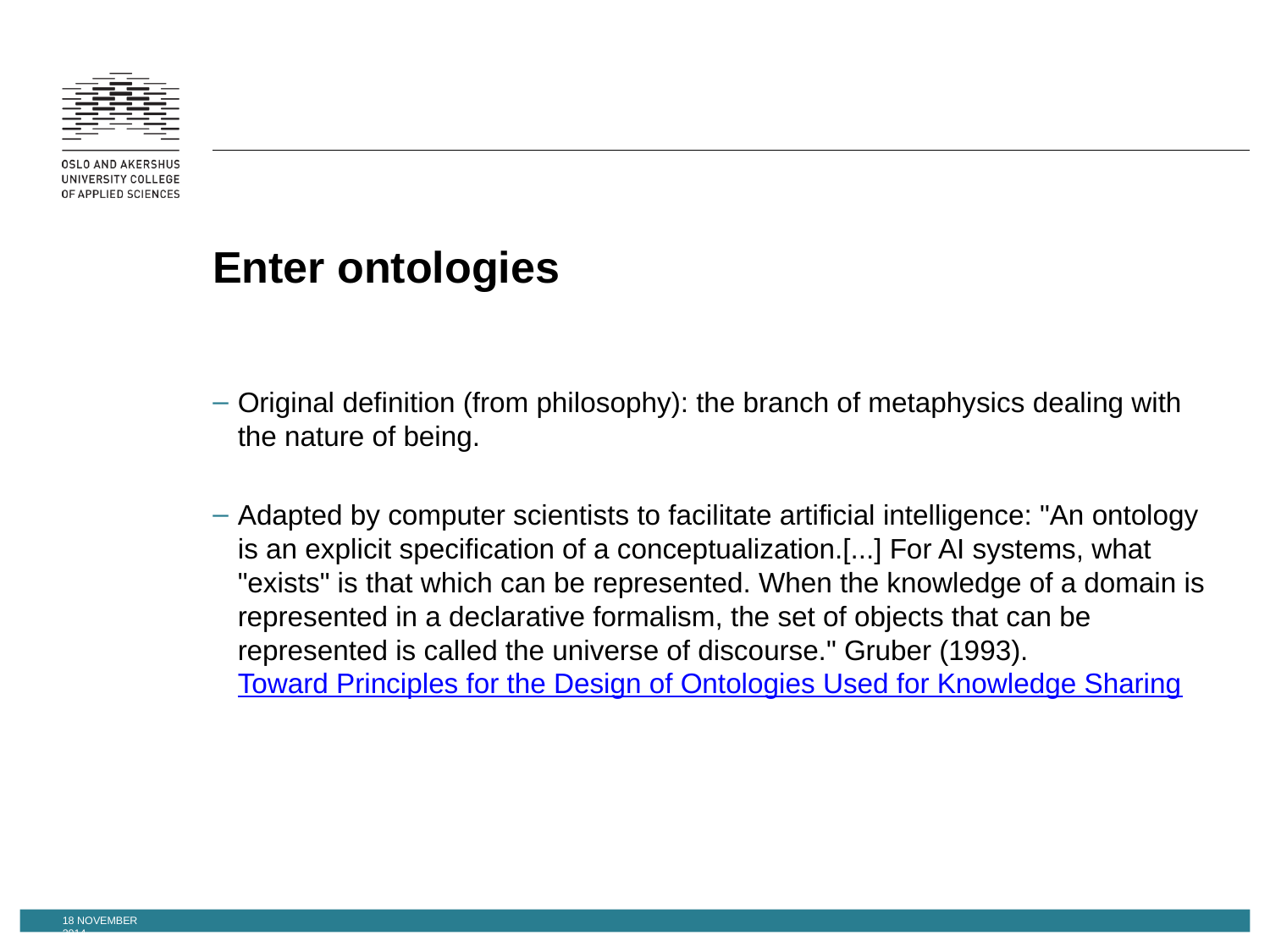

# Enter ontologies
Original definition (from philosophy): the branch of metaphysics dealing with the nature of being.

Adapted by computer scientists to facilitate artificial intelligence: "An ontology is an explicit specification of a conceptualization.[...] For AI systems, what "exists" is that which can be represented. When the knowledge of a domain is represented in a declarative formalism, the set of objects that can be represented is called the universe of discourse." Gruber (1993). Toward Principles for the Design of Ontologies Used for Knowledge Sharing
18 November 2014